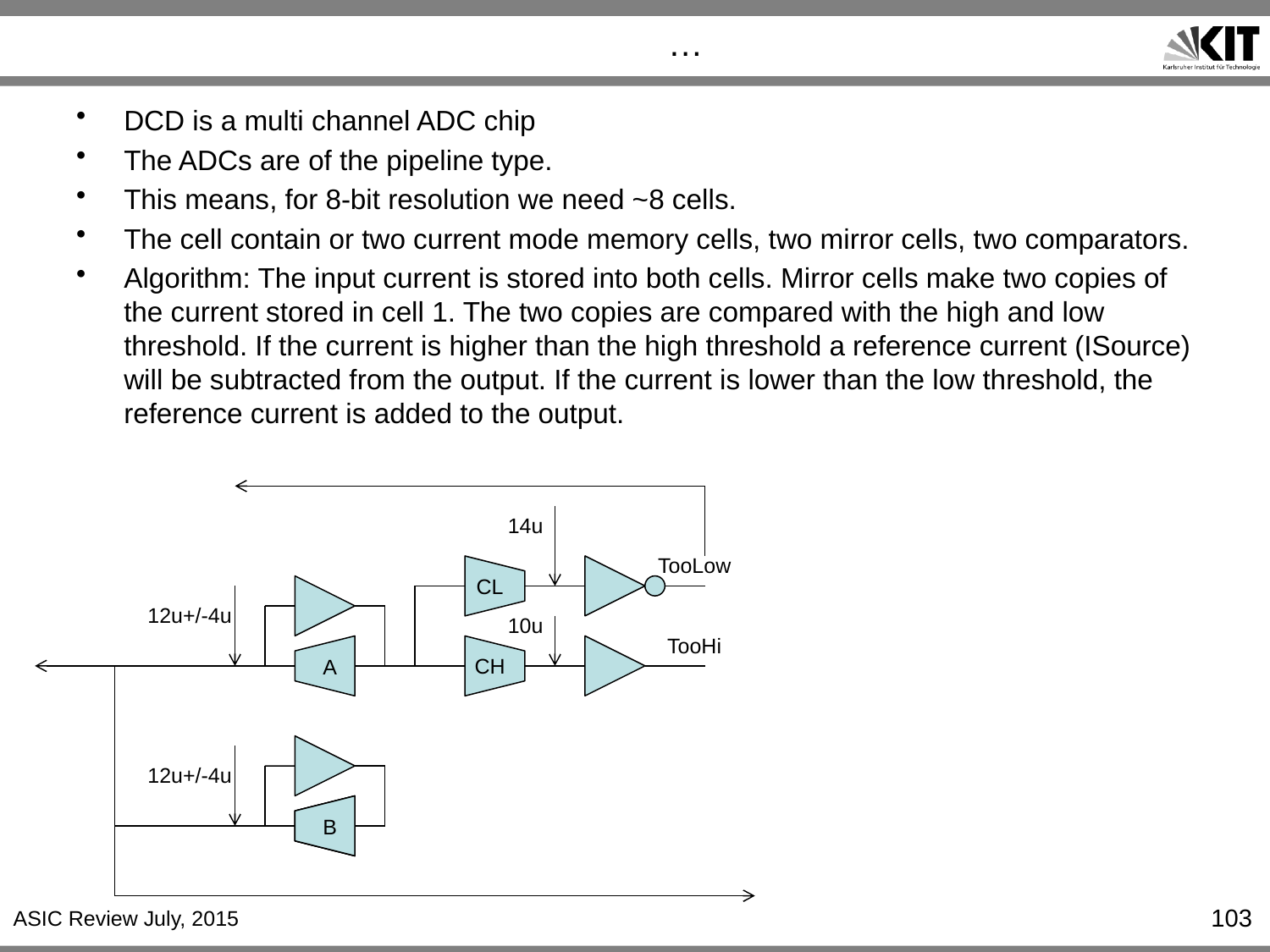

# …
DCD is a multi channel ADC chip
The ADCs are of the pipeline type.
This means, for 8-bit resolution we need ~8 cells.
The cell contain or two current mode memory cells, two mirror cells, two comparators.
Algorithm: The input current is stored into both cells. Mirror cells make two copies of the current stored in cell 1. The two copies are compared with the high and low threshold. If the current is higher than the high threshold a reference current (ISource) will be subtracted from the output. If the current is lower than the low threshold, the reference current is added to the output.
14u
TooLow
CL

12u+/-4u
10u
TooHi
A
CH

12u+/-4u

B
103